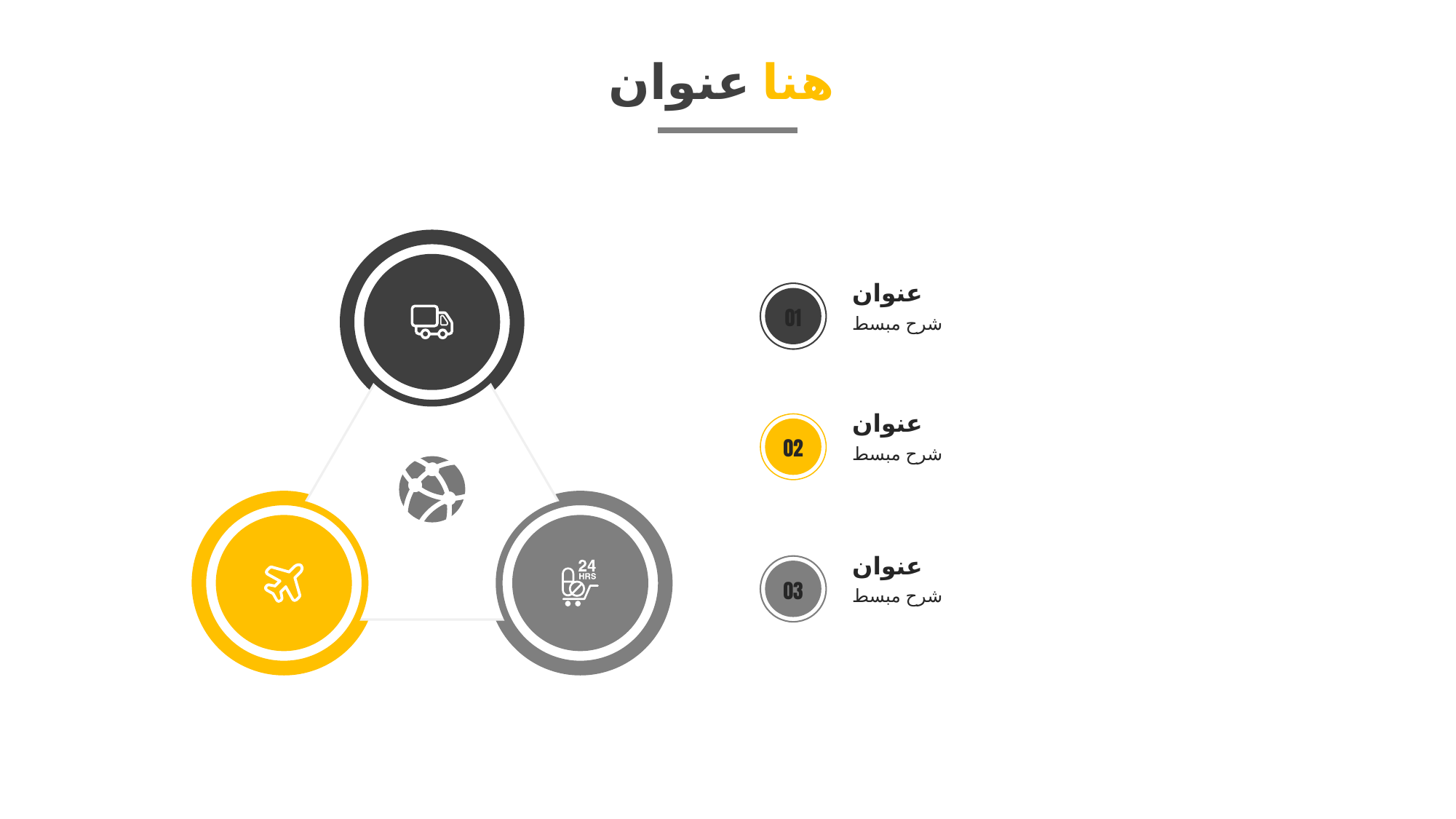

هنا عنوان

عنوان
شرح مبسط

01

02

03
عنوان
شرح مبسط
عنوان
شرح مبسط